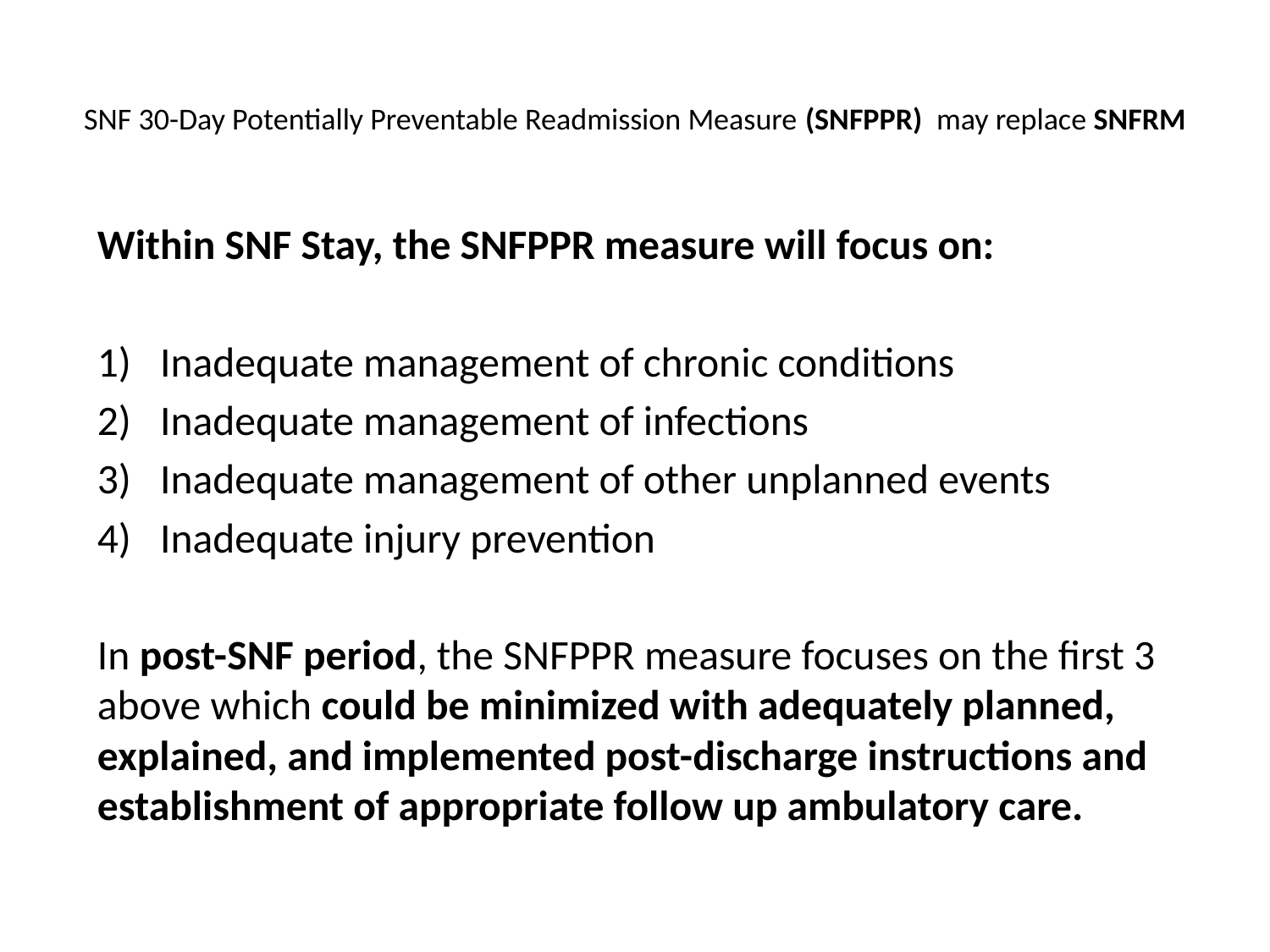

# SNF 30-Day Potentially Preventable Readmission Measure (SNFPPR)  may replace SNFRM
Within SNF Stay, the SNFPPR measure will focus on:

Inadequate management of chronic conditions
Inadequate management of infections
Inadequate management of other unplanned events
Inadequate injury prevention

In post-SNF period, the SNFPPR measure focuses on the first 3 above which could be minimized with adequately planned, explained, and implemented post-discharge instructions and establishment of appropriate follow up ambulatory care.